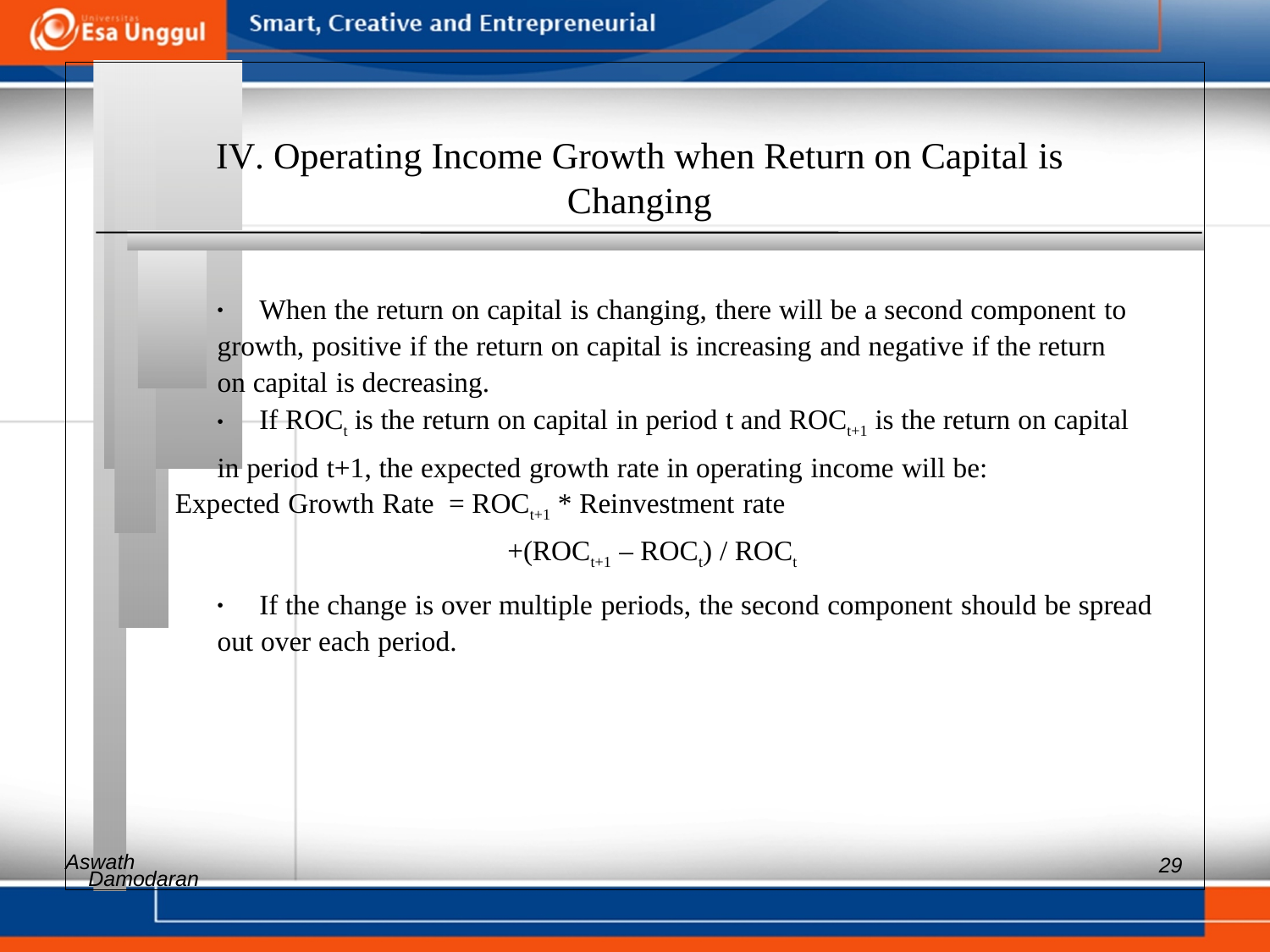

IV. Operating Income Growth when Return on Capital is
Changing
•	When the return on capital is changing, there will be a second component to
growth, positive if the return on capital is increasing and negative if the return
on capital is decreasing.
•	If ROCt is the return on capital in period t and ROCt+1 is the return on capital
in period t+1, the expected growth rate in operating income will be:
Expected Growth Rate  = ROCt+1 * Reinvestment rate
+(ROCt+1 – ROCt) / ROCt
•	If the change is over multiple periods, the second component should be spread
out over each period.
Aswath

29
Damodaran